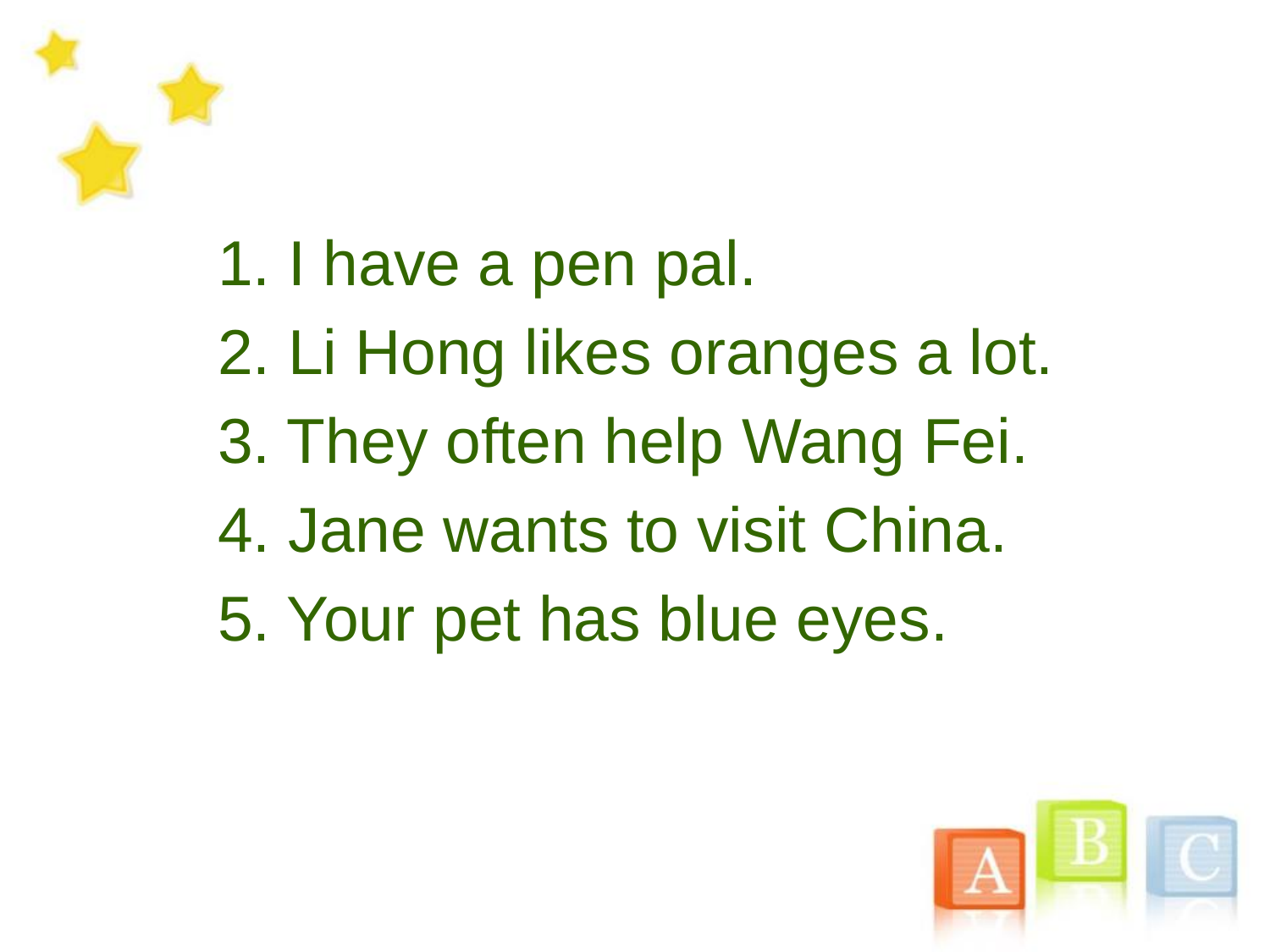

1. I have a pen pal.
2. Li Hong likes oranges a lot.
3. They often help Wang Fei.
4. Jane wants to visit China.
5. Your pet has blue eyes.